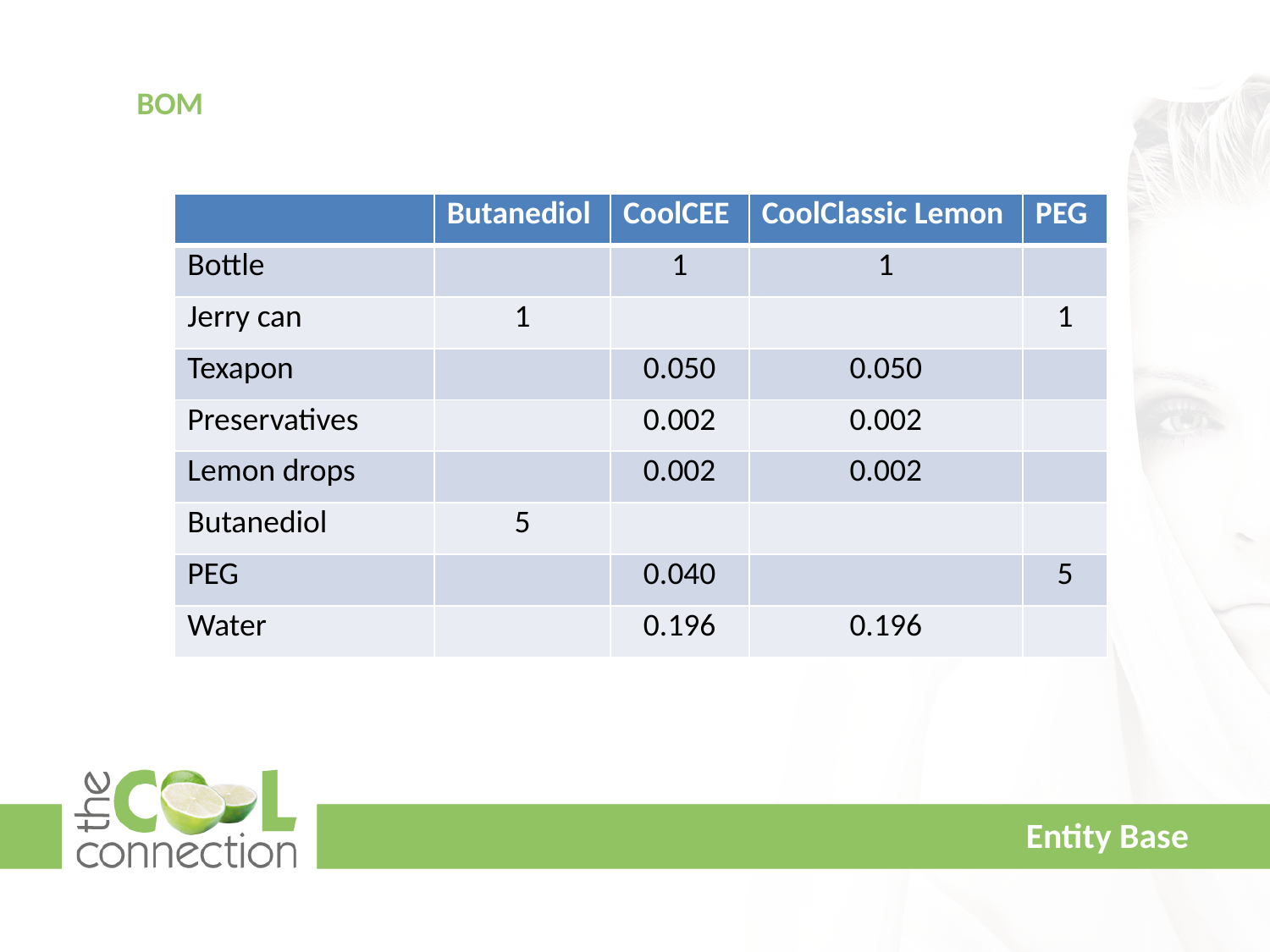

BOM
|  | Butanediol | CoolCEE | CoolClassic Lemon | PEG |
| --- | --- | --- | --- | --- |
| Bottle |  | 1 | 1 |  |
| Jerry can | 1 |  |  | 1 |
| Texapon |  | 0.050 | 0.050 |  |
| Preservatives |  | 0.002 | 0.002 |  |
| Lemon drops |  | 0.002 | 0.002 |  |
| Butanediol | 5 |  |  |  |
| PEG |  | 0.040 |  | 5 |
| Water |  | 0.196 | 0.196 |  |
Entity Base